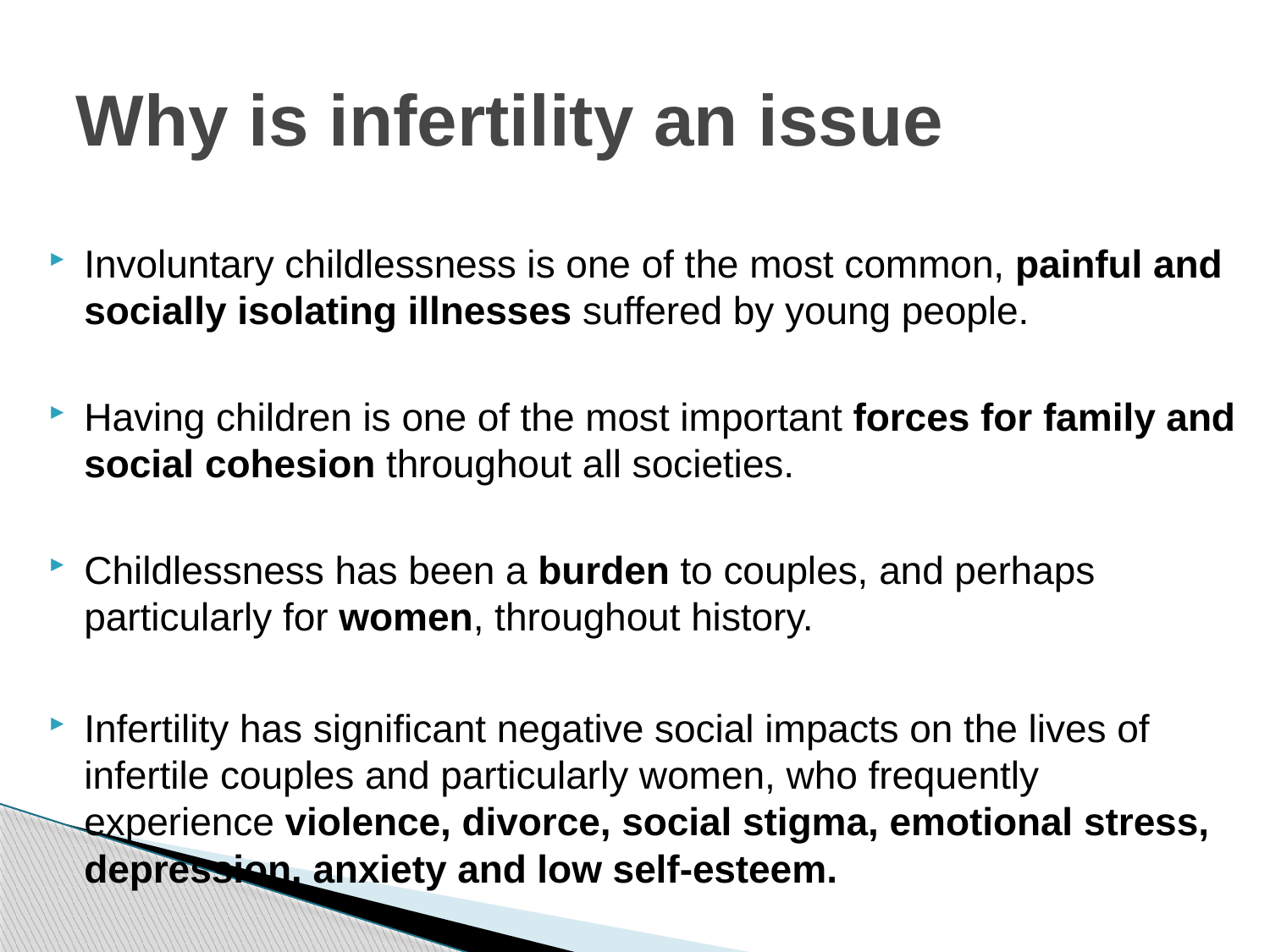

# Why is infertility an issue

Involuntary childlessness is one of the most common, painful and socially isolating illnesses suffered by young people.

Having children is one of the most important forces for family and social cohesion throughout all societies.

Childlessness has been a burden to couples, and perhaps particularly for women, throughout history.

Infertility has significant negative social impacts on the lives of infertile couples and particularly women, who frequently experience violence, divorce, social stigma, emotional stress, depression, anxiety and low self-esteem.